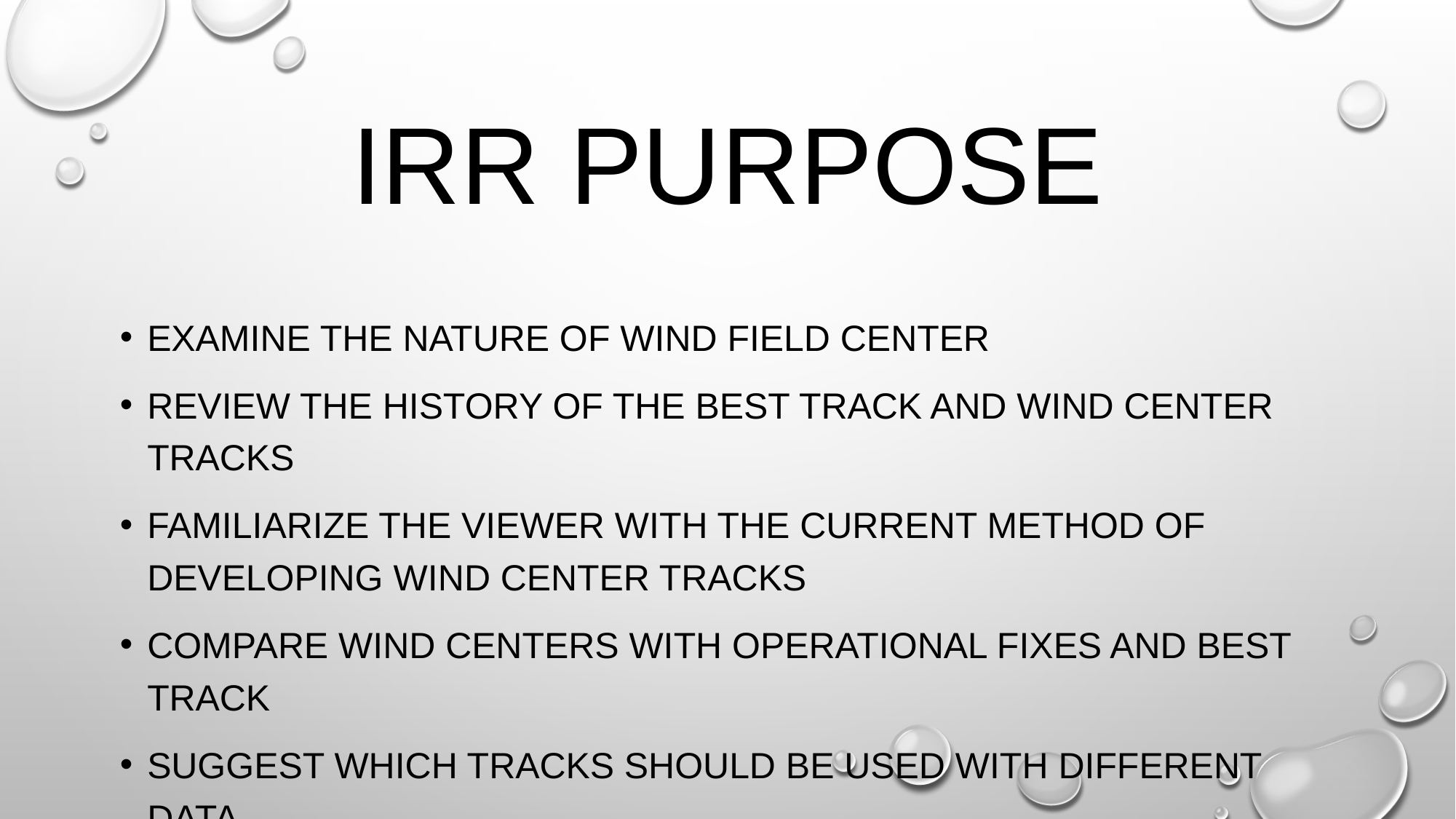

# IRR Purpose
Examine the nature of wind field center
Review the history of the best track and wind center tracks
Familiarize the viewer with the current method of developing wind center tracks
Compare wind centers with operational fixes and Best Track
Suggest which tracks should be used with different data